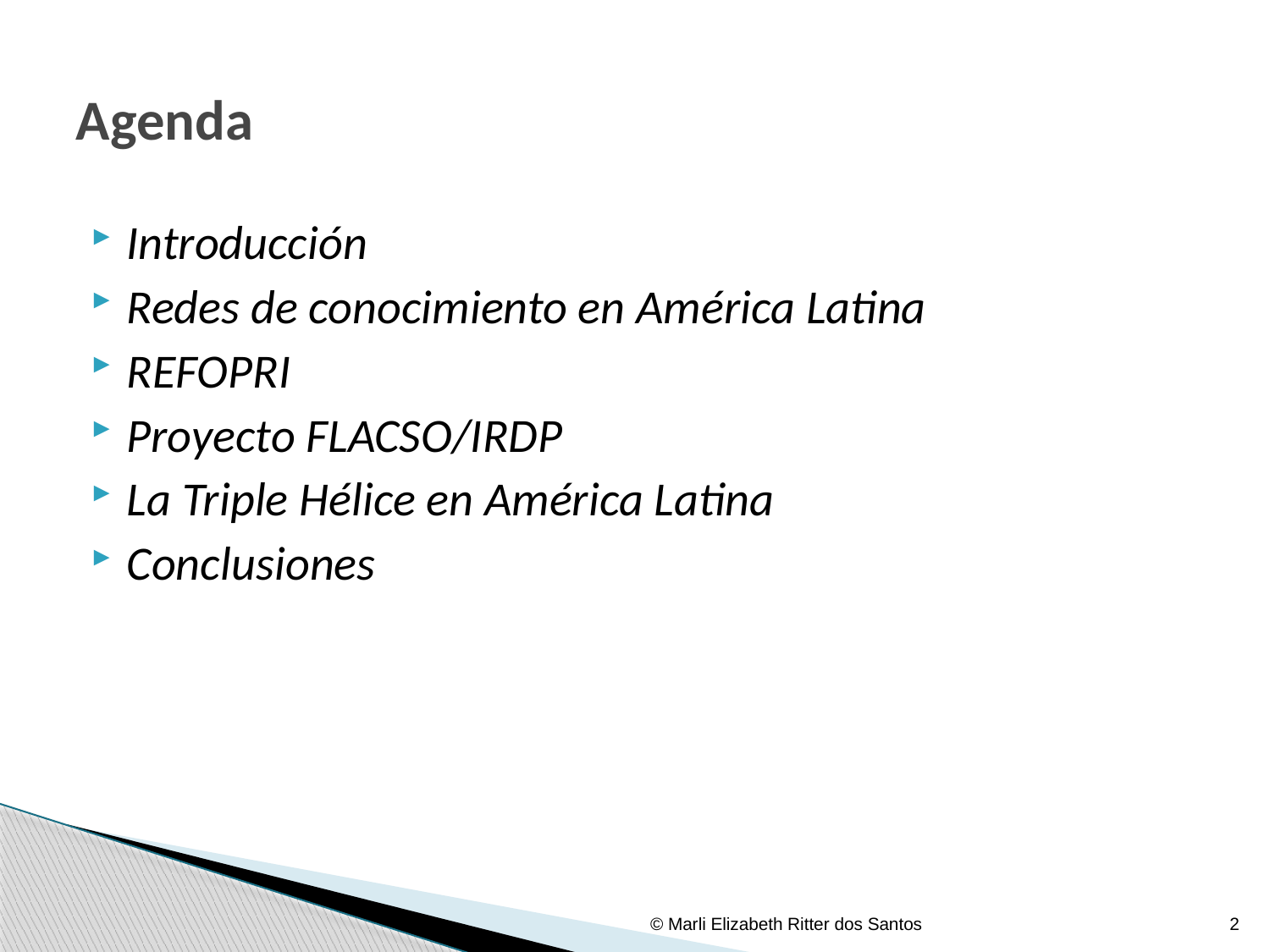

# Agenda
Introducción
Redes de conocimiento en América Latina
REFOPRI
Proyecto FLACSO/IRDP
La Triple Hélice en América Latina
Conclusiones
© Marli Elizabeth Ritter dos Santos
2